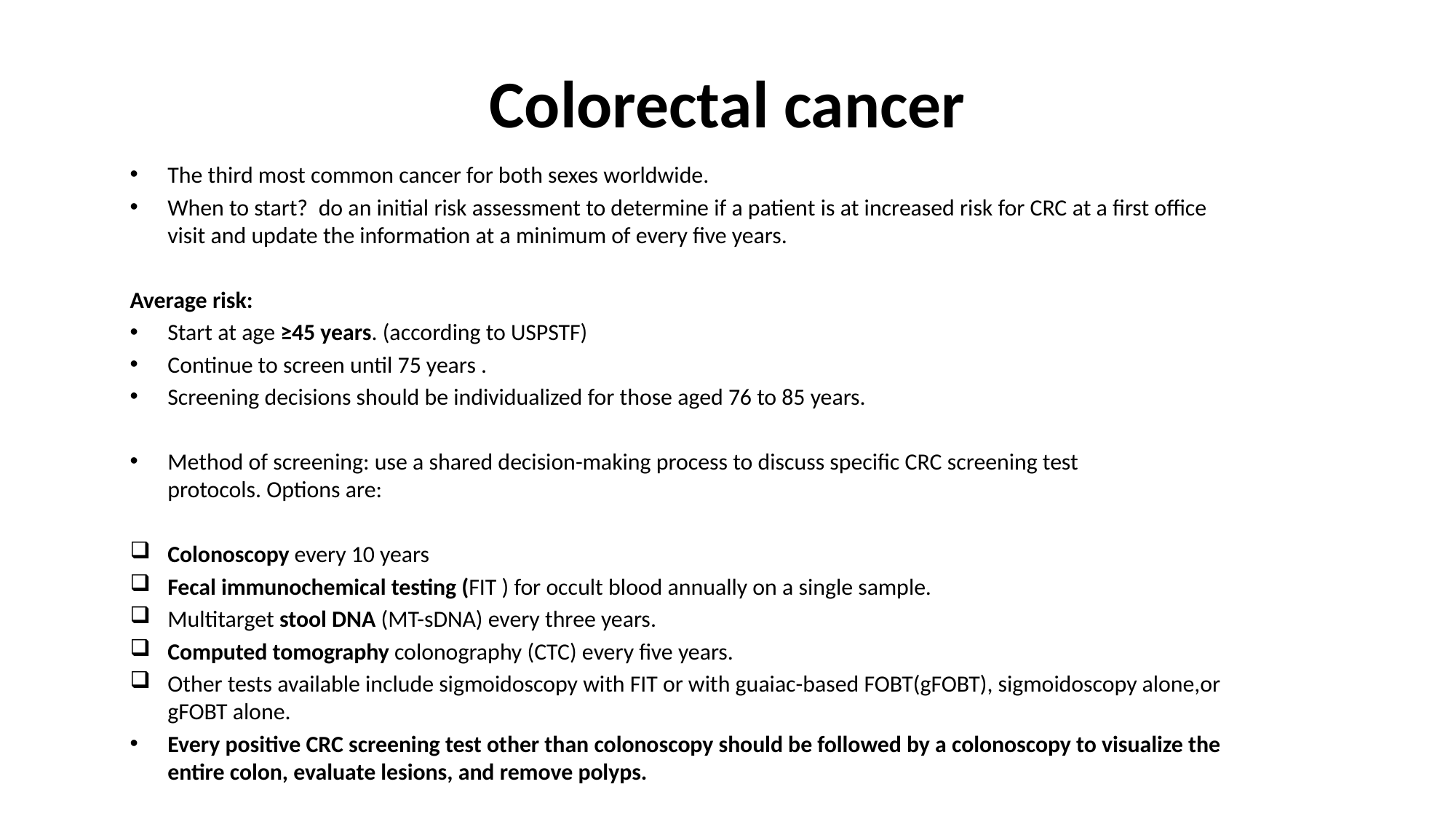

# Colorectal cancer
The third most common cancer for both sexes worldwide.
When to start?  do an initial risk assessment to determine if a patient is at increased risk for CRC at a first office visit and update the information at a minimum of every five years.

Average risk:
Start at age ≥45 years. (according to USPSTF)
Continue to screen until 75 years .
Screening decisions should be individualized for those aged 76 to 85 years.

Method of screening: use a shared decision-making process to discuss specific CRC screening test protocols. Options are:

Colonoscopy every 10 years
Fecal immunochemical testing (FIT ) for occult blood annually on a single sample.
Multitarget stool DNA (MT-sDNA) every three years.
Computed tomography colonography (CTC) every five years.
Other tests available include sigmoidoscopy with FIT or with guaiac-based FOBT(gFOBT), sigmoidoscopy alone,or gFOBT alone.
Every positive CRC screening test other than colonoscopy should be followed by a colonoscopy to visualize the entire colon, evaluate lesions, and remove polyps.